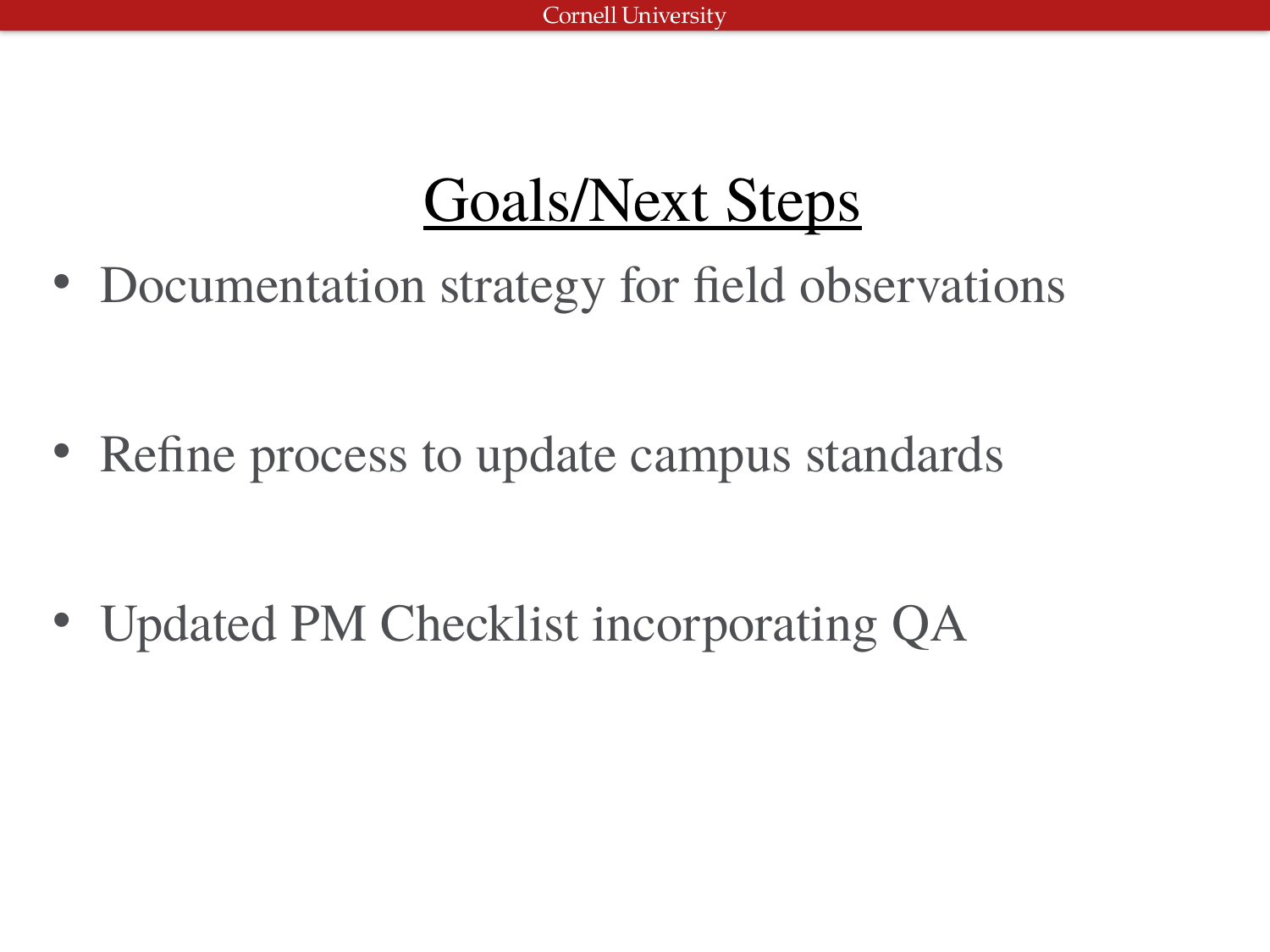

# Goals/Next Steps
Documentation strategy for field observations

Refine process to update campus standards

Updated PM Checklist incorporating QA